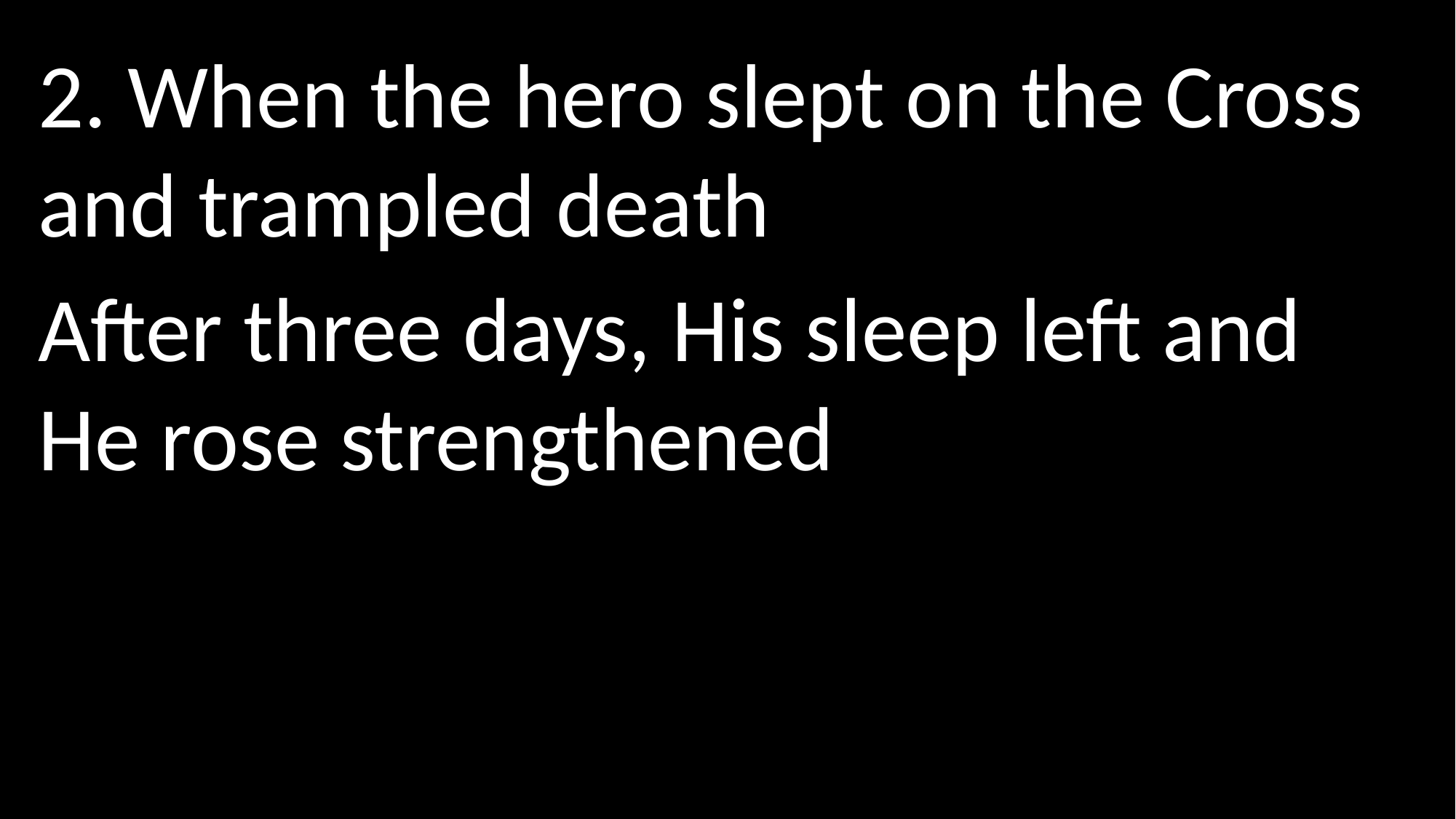

2. When the hero slept on the Cross and trampled death
After three days, His sleep left and He rose strengthened
#